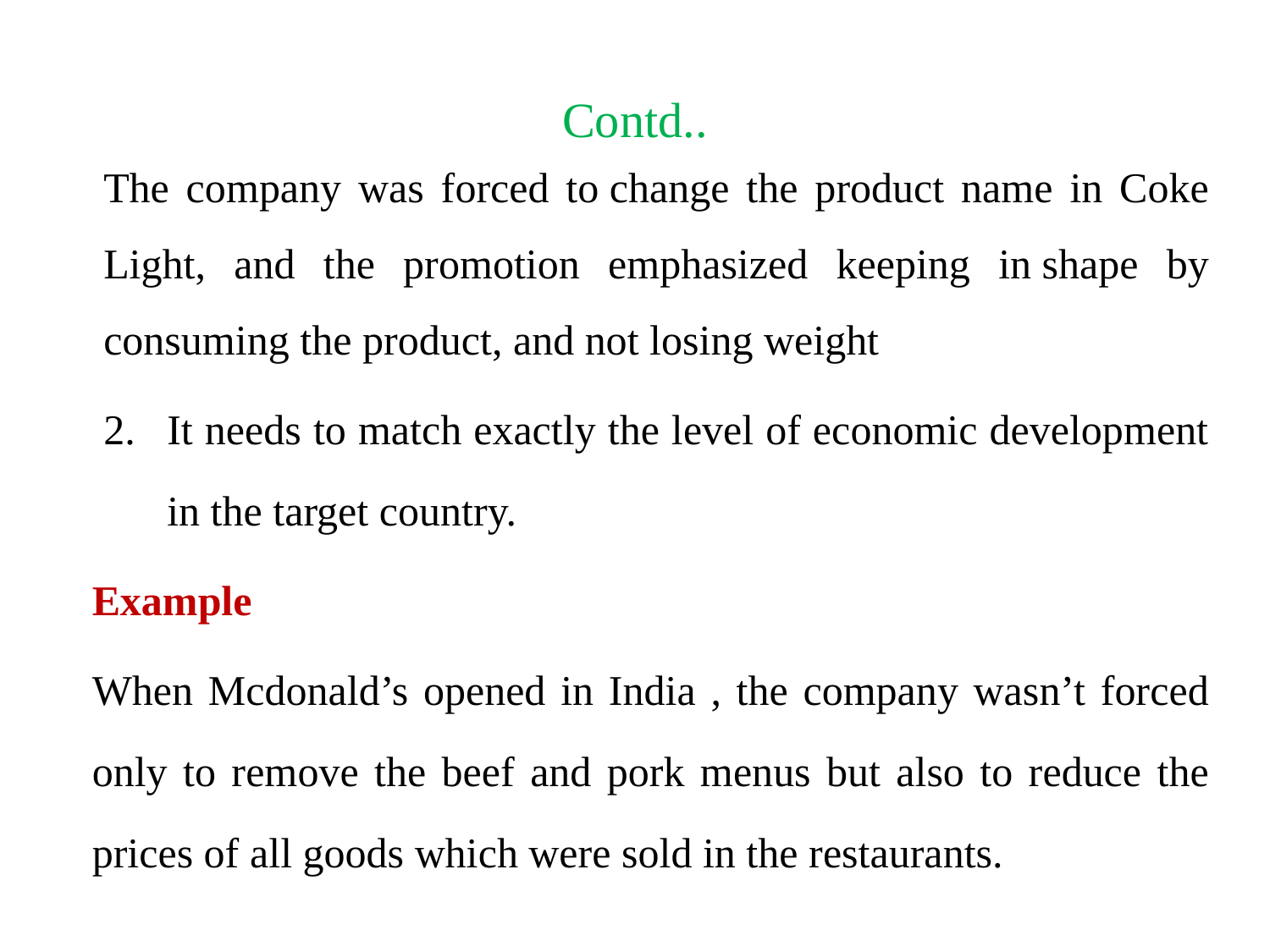

# Contd..
The company was forced to change the product name in Coke Light, and the promotion emphasized keeping in shape by consuming the product, and not losing weight
It needs to match exactly the level of economic development in the target country.
Example
When Mcdonald’s opened in India , the company wasn’t forced only to remove the beef and pork menus but also to reduce the prices of all goods which were sold in the restaurants.